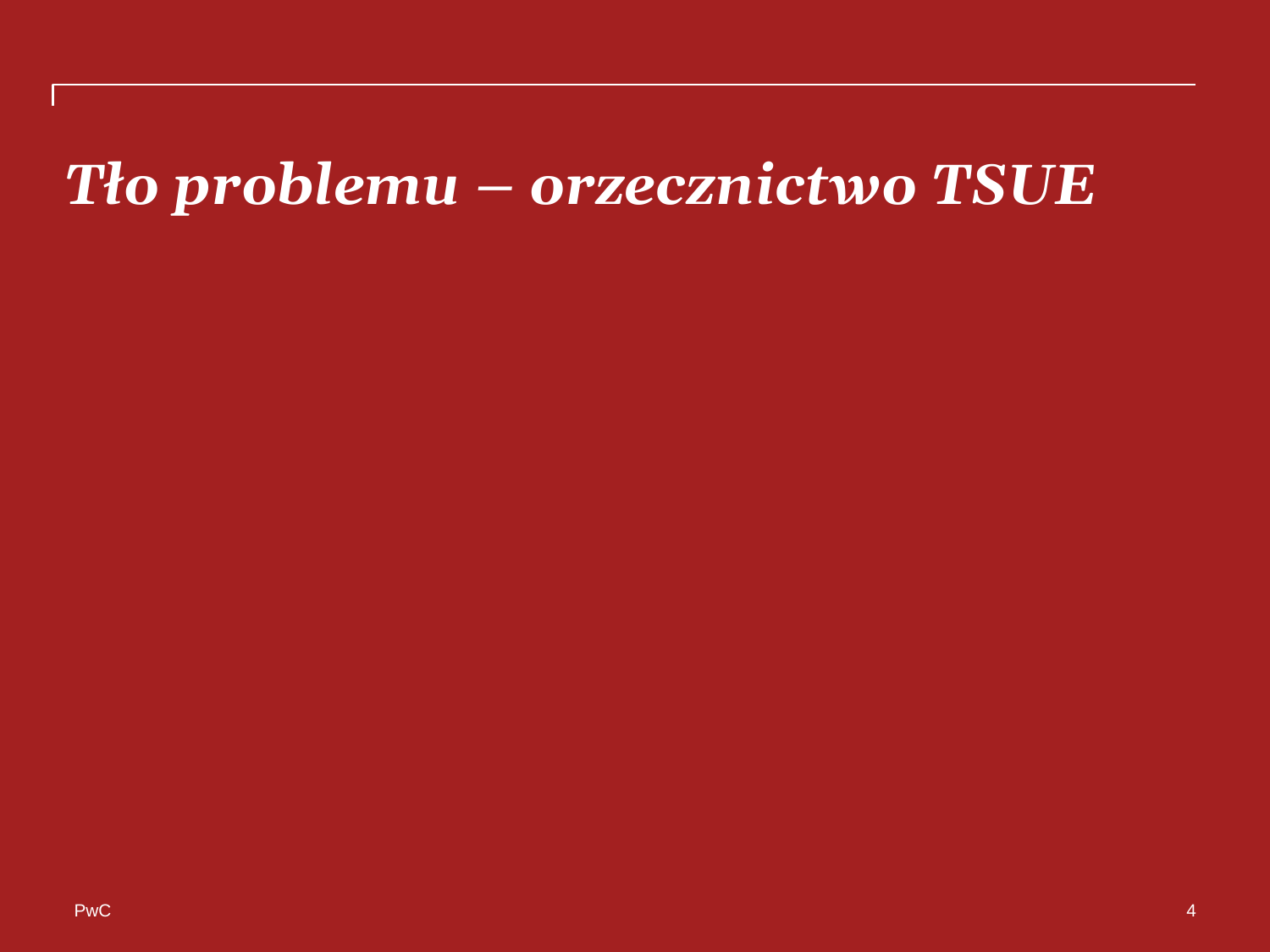

# Tło problemu – orzecznictwo TSUE

4